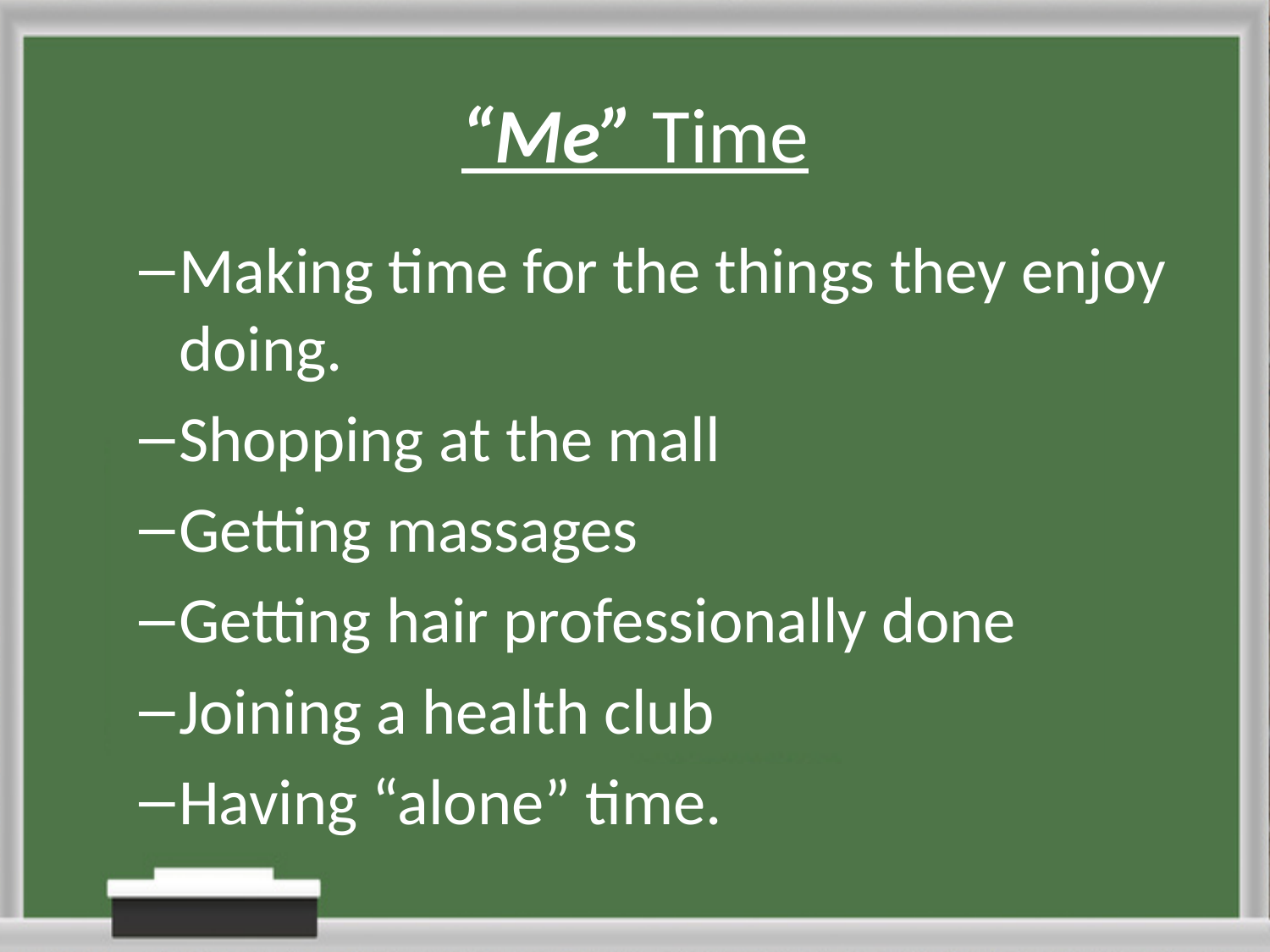

# “Me” Time
Making time for the things they enjoy doing.
Shopping at the mall
Getting massages
Getting hair professionally done
Joining a health club
Having “alone” time.